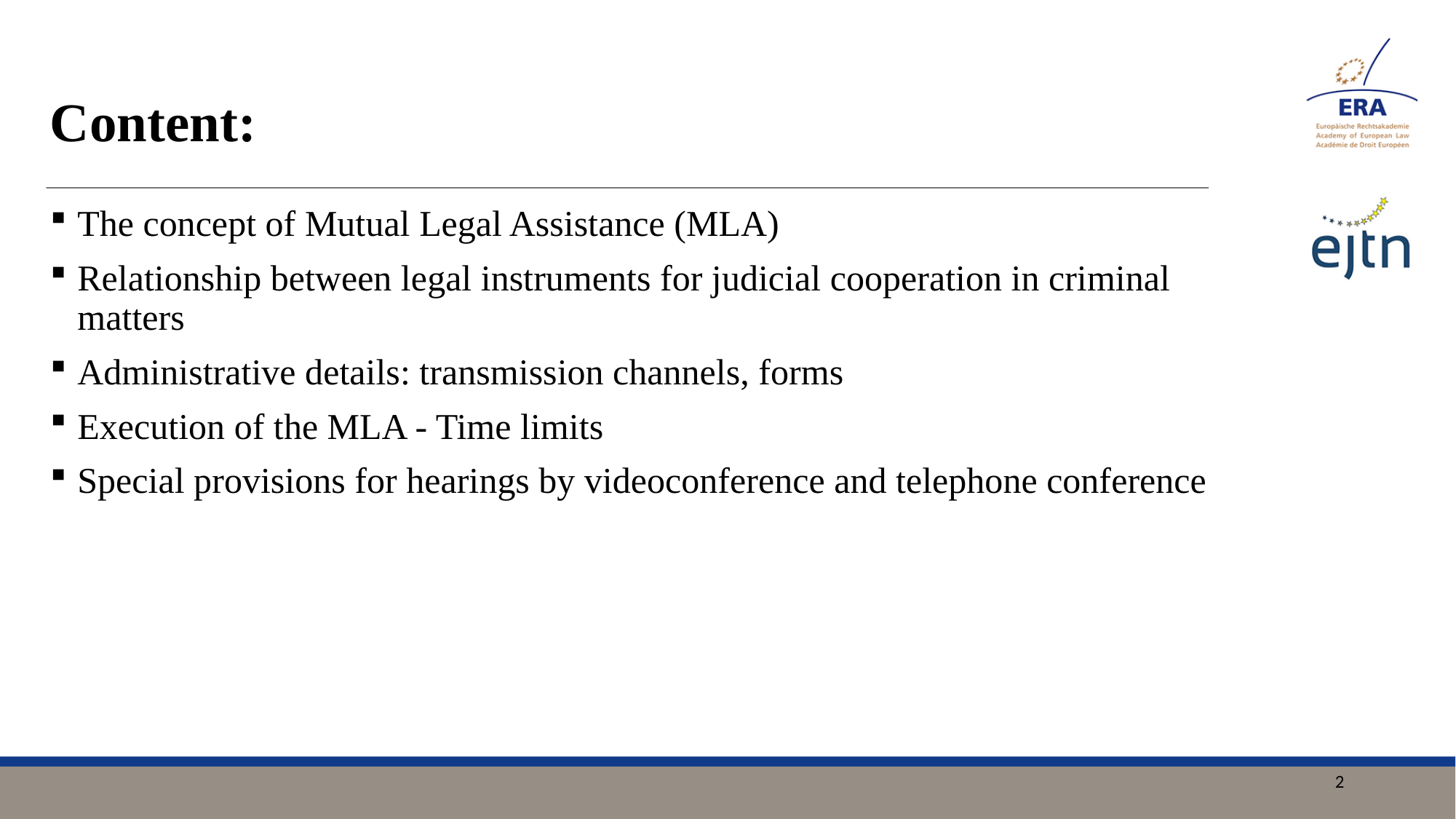

# Content:
The concept of Mutual Legal Assistance (MLA)
Relationship between legal instruments for judicial cooperation in criminal matters
Administrative details: transmission channels, forms
Execution of the MLA - Time limits
Special provisions for hearings by videoconference and telephone conference
2